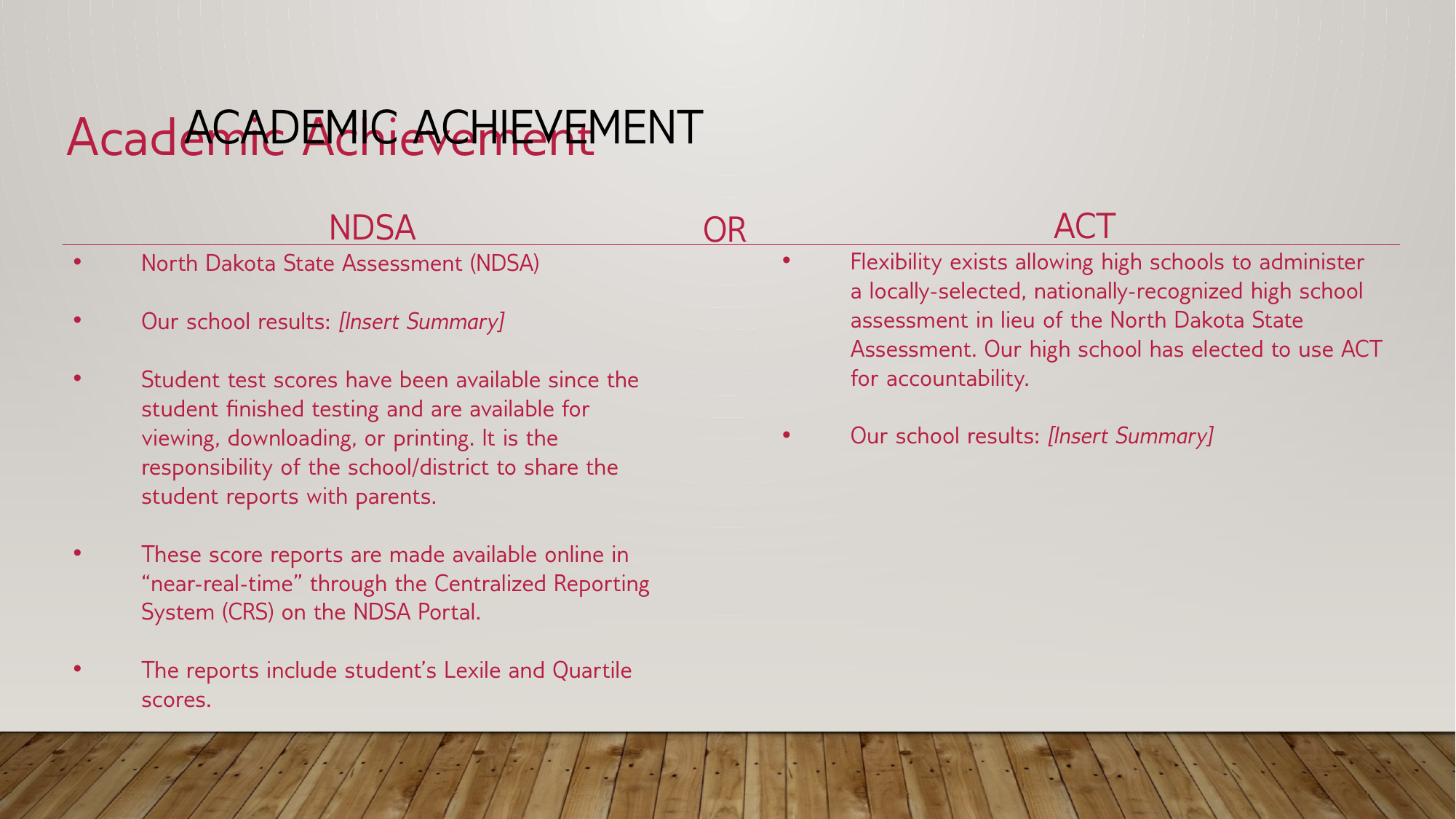

Academic Achievement
Academic Achievement

ACT
Flexibility exists allowing high schools to administer  a locally-selected, nationally-recognized high school assessment in lieu of the North Dakota State Assessment. Our high school has elected to use ACT for accountability.

Our school results: [Insert Summary]

NDSA
North Dakota State Assessment (NDSA)

Our school results: [Insert Summary]

Student test scores have been available since the student finished testing and are available for viewing, downloading, or printing. It is the responsibility of the school/district to share the student reports with parents.

These score reports are made available online in “near-real-time” through the Centralized Reporting System (CRS) on the NDSA Portal.

The reports include student’s Lexile and Quartile scores.
OR